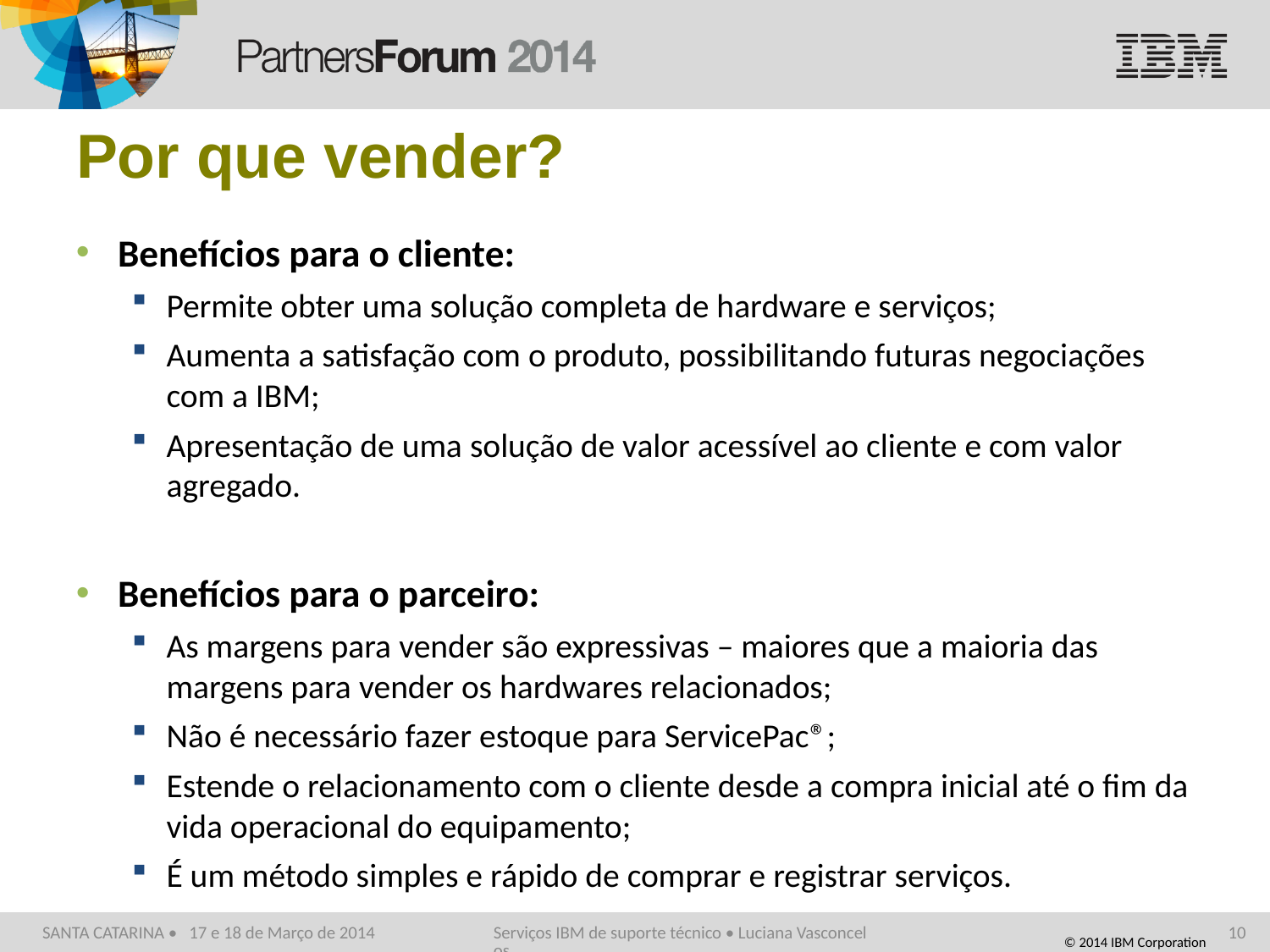

# Por que vender?

Benefícios para o cliente:
Permite obter uma solução completa de hardware e serviços;
Aumenta a satisfação com o produto, possibilitando futuras negociações com a IBM;
Apresentação de uma solução de valor acessível ao cliente e com valor agregado.

Benefícios para o parceiro:
As margens para vender são expressivas – maiores que a maioria das margens para vender os hardwares relacionados;
Não é necessário fazer estoque para ServicePac®;
Estende o relacionamento com o cliente desde a compra inicial até o fim da vida operacional do equipamento;
É um método simples e rápido de comprar e registrar serviços.

Serviços IBM de suporte técnico • Luciana Vasconcelos
10